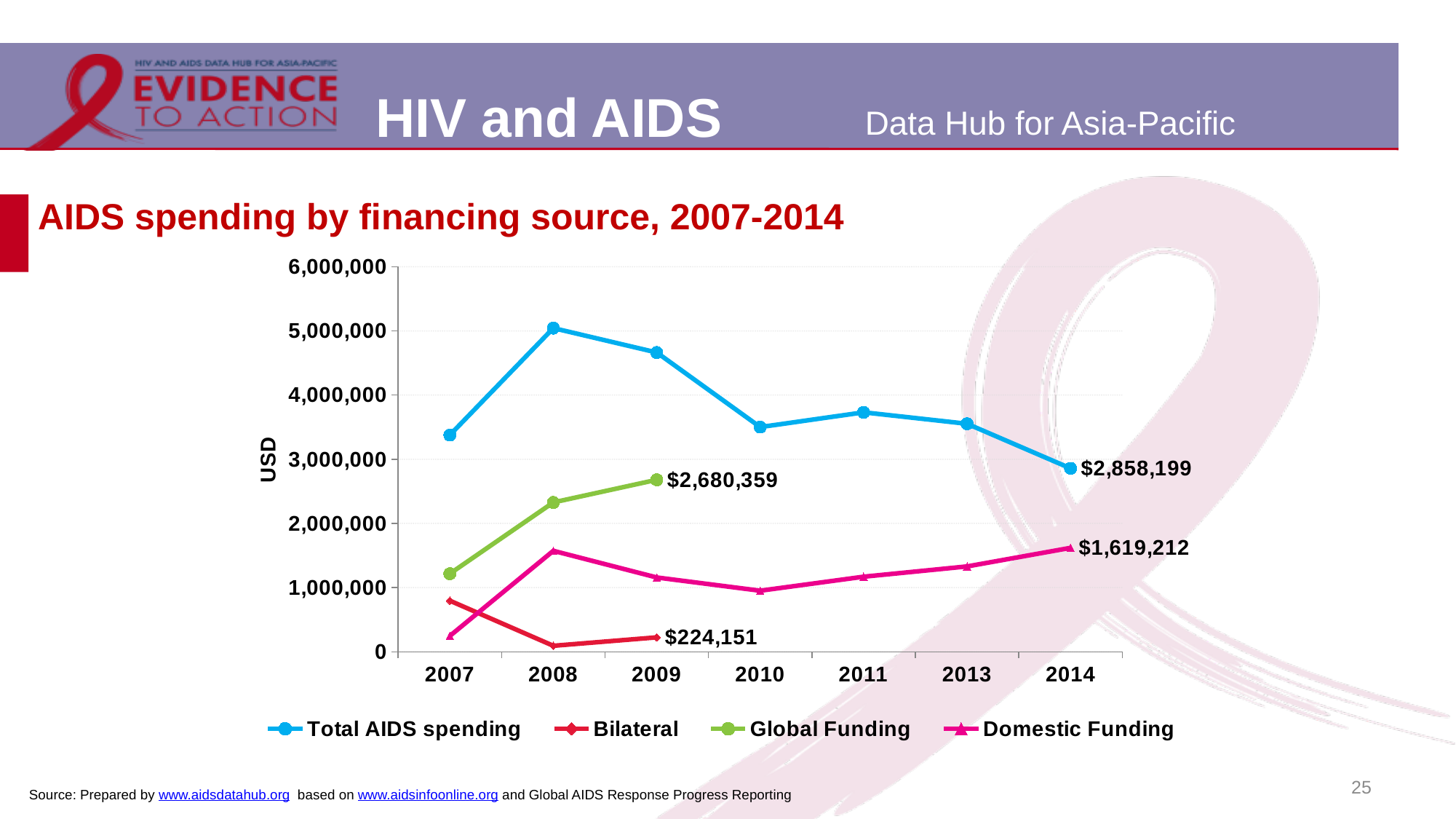

# AIDS spending by financing source, 2007-2014

### Chart

| Category | Total AIDS spending | Bilateral | Global Funding | Domestic Funding |
|---|---|---|---|---|
| 2007 | 3377400.0 | 795625.0 | 1216332.0 | 246334.0 |
| 2008 | 5043823.0 | 92699.36192109778 | 2327338.246946827 | 1572362.9678430995 |
| 2009 | 4663528.5 | 224151.43675469077 | 2680359.295343989 | 1157336.2168408597 |
| 2010 | 3501187.5 | None | None | 950996.2962962964 |
| 2011 | 3731466.0 | None | None | 1169128.148148148 |
| 2013 | 3552745.0 | None | None | 1329438.0 |
| 2014 | 2858199.0 | None | None | 1619212.0 |
25
Source: Prepared by www.aidsdatahub.org  based on www.aidsinfoonline.org and Global AIDS Response Progress Reporting